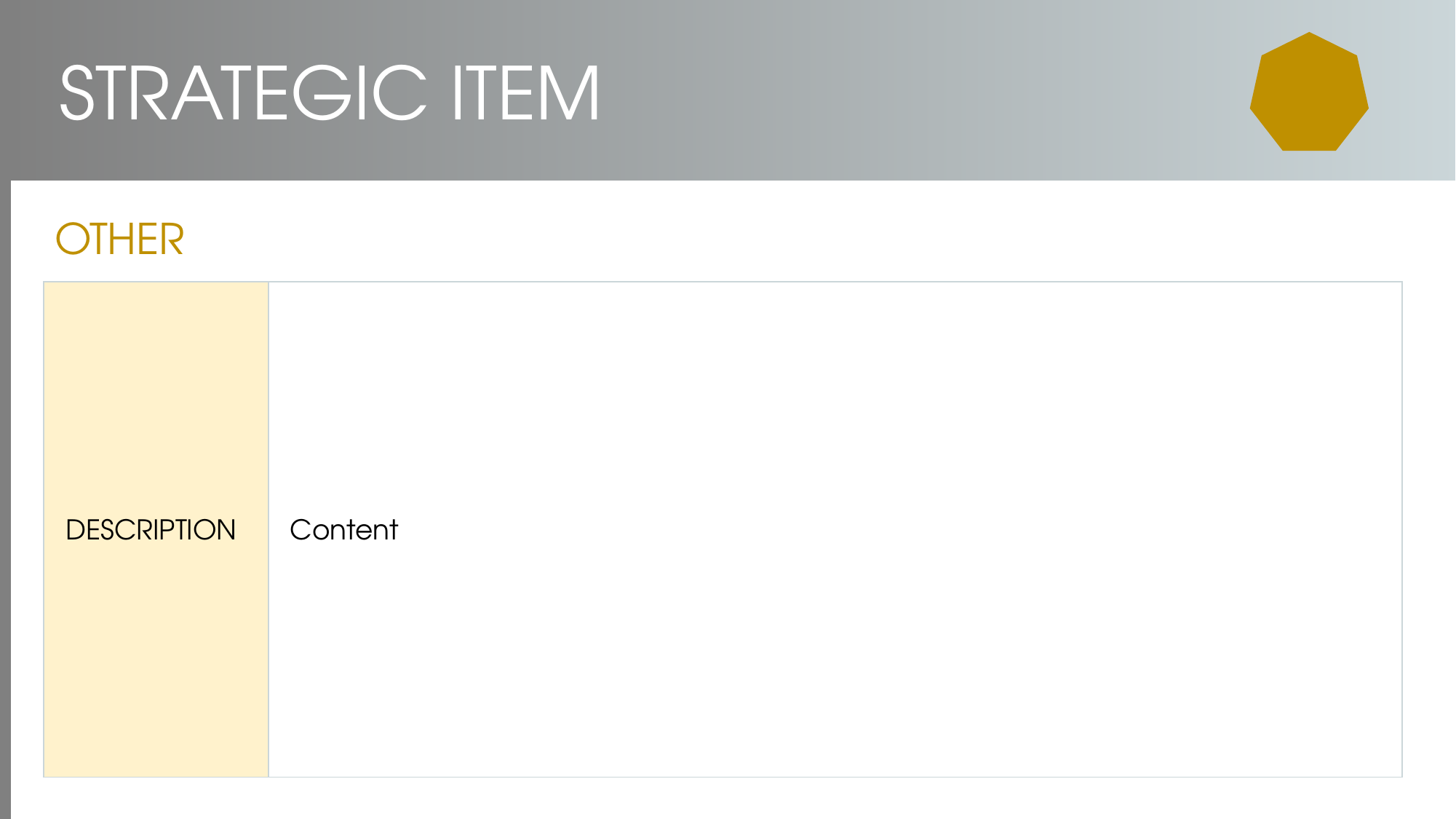

STRATEGIC ITEM
OTHER
| DESCRIPTION | Content |
| --- | --- |